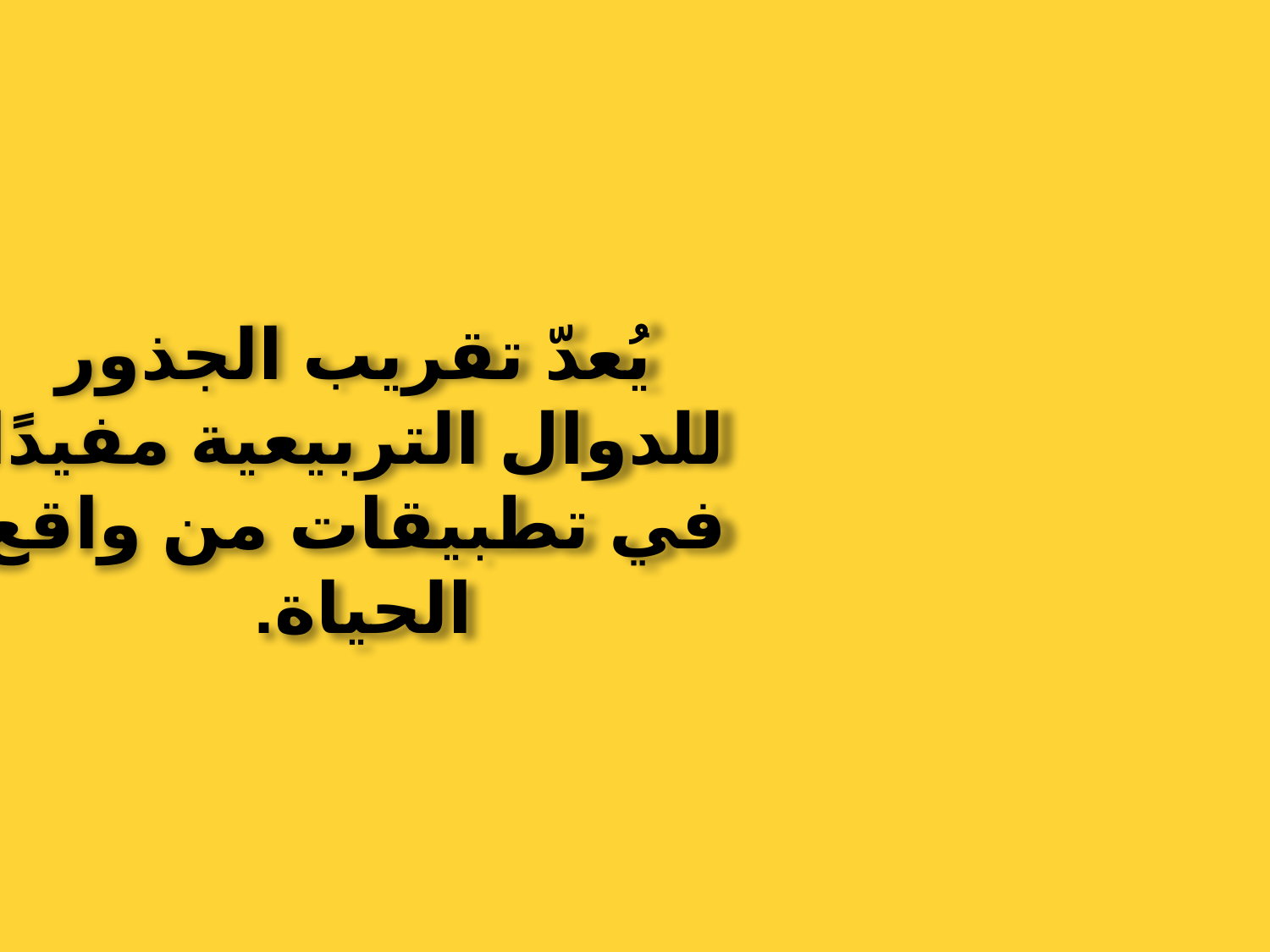

يُعدّ تقريب الجذور للدوال التربيعية مفيدًا في تطبيقات من واقع الحياة.